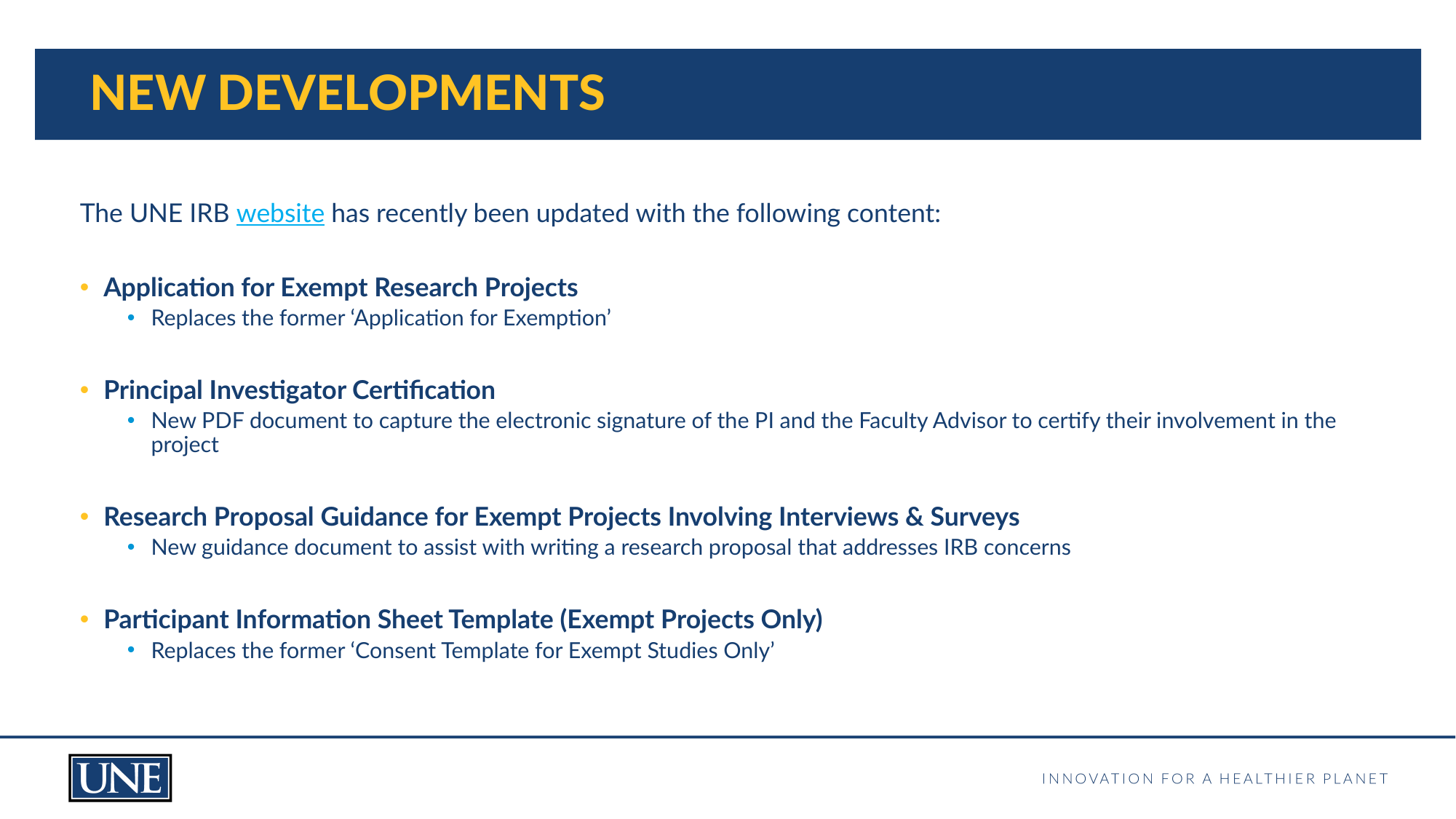

# New developments
The UNE IRB website has recently been updated with the following content:

Application for Exempt Research Projects
Replaces the former ‘Application for Exemption’

Principal Investigator Certification
New PDF document to capture the electronic signature of the PI and the Faculty Advisor to certify their involvement in the project

Research Proposal Guidance for Exempt Projects Involving Interviews & Surveys
New guidance document to assist with writing a research proposal that addresses IRB concerns

Participant Information Sheet Template (Exempt Projects Only)
Replaces the former ‘Consent Template for Exempt Studies Only’